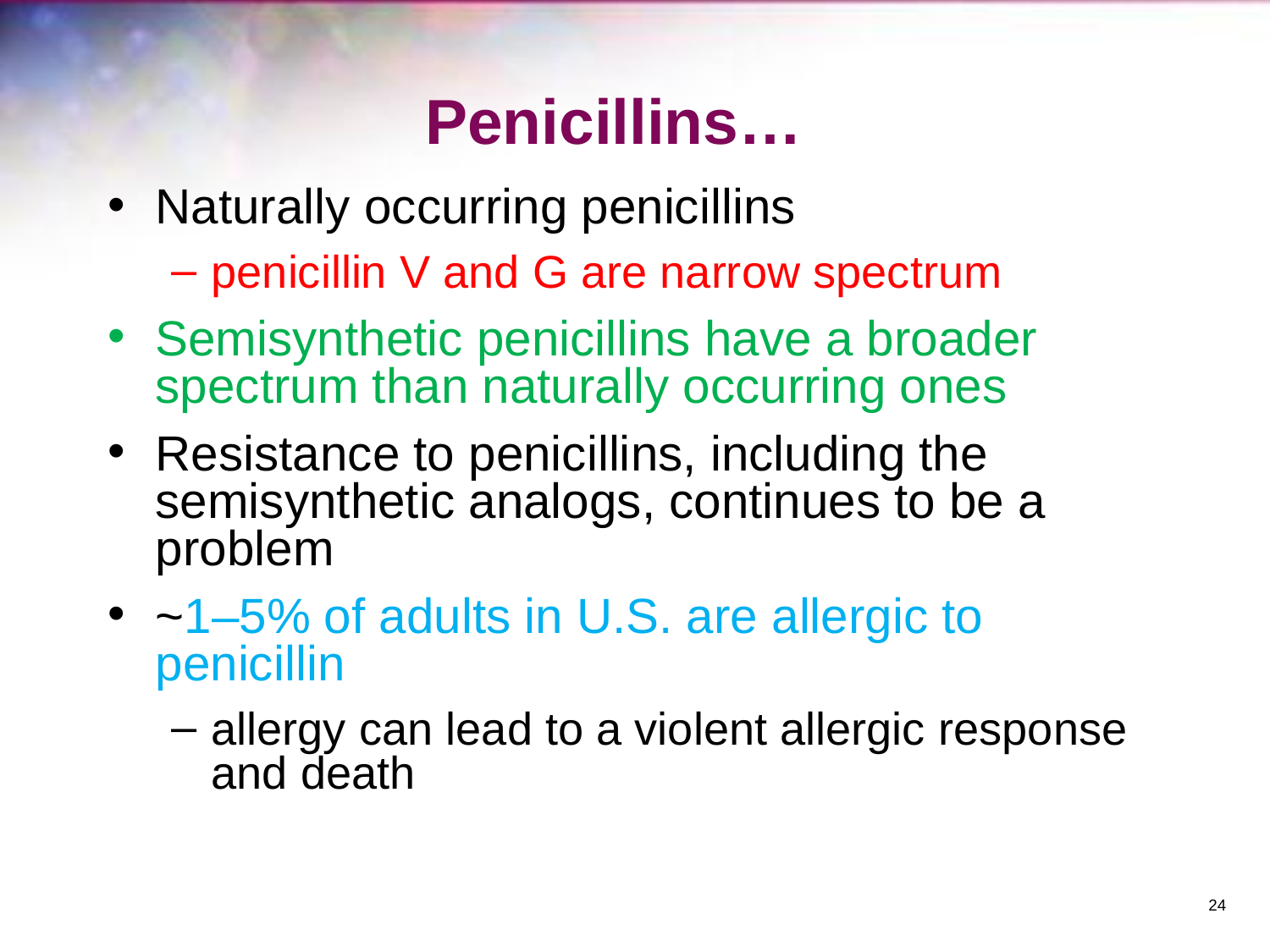

# Penicillins…
Naturally occurring penicillins
penicillin V and G are narrow spectrum
Semisynthetic penicillins have a broader spectrum than naturally occurring ones
Resistance to penicillins, including the semisynthetic analogs, continues to be a problem
~1–5% of adults in U.S. are allergic to penicillin
allergy can lead to a violent allergic response and death
24